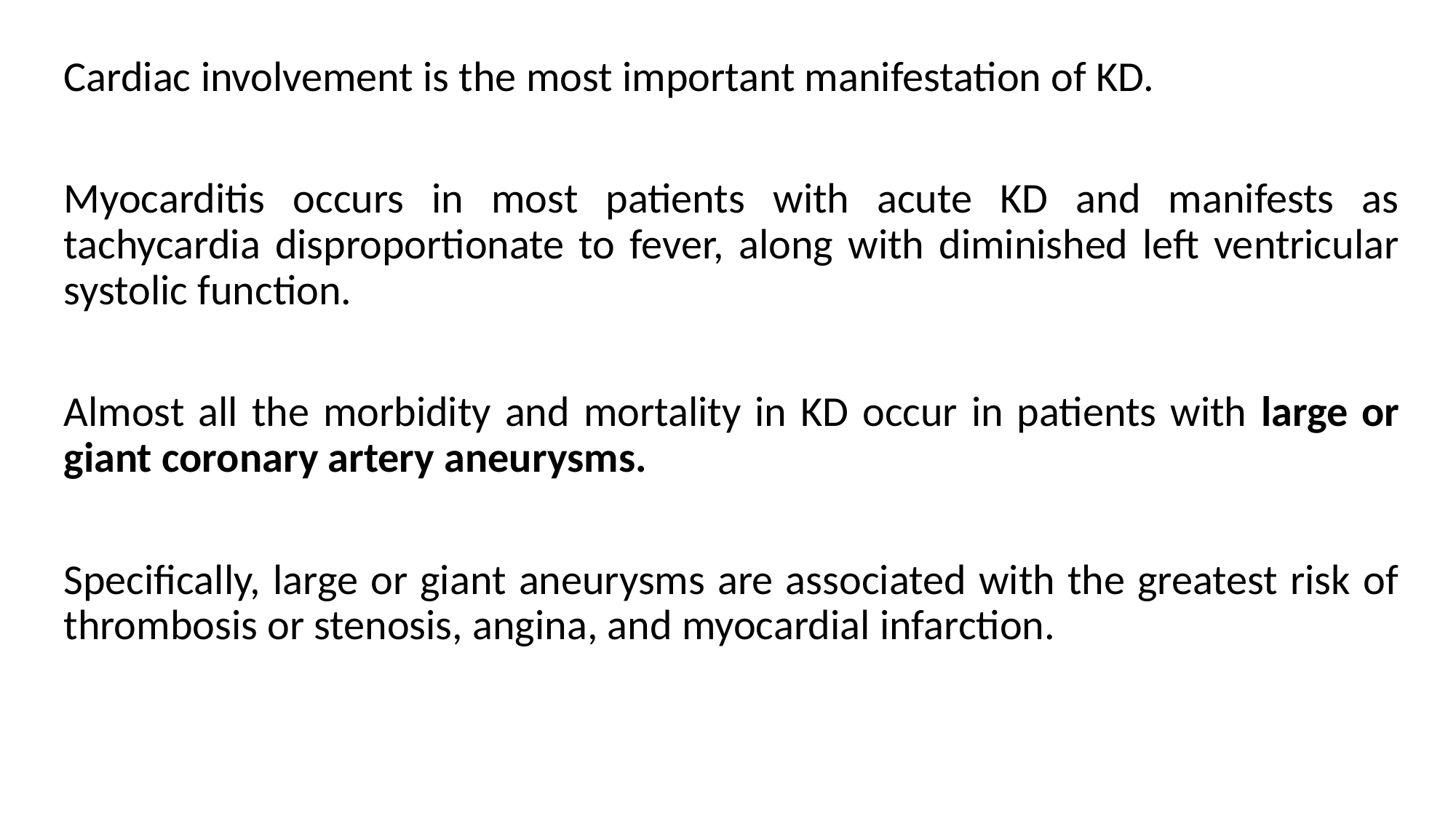

Cardiac involvement is the most important manifestation of KD.

Myocarditis occurs in most patients with acute KD and manifests as tachycardia disproportionate to fever, along with diminished left ventricular systolic function.

Almost all the morbidity and mortality in KD occur in patients with large or giant coronary artery aneurysms.

Specifically, large or giant aneurysms are associated with the greatest risk of thrombosis or stenosis, angina, and myocardial infarction.